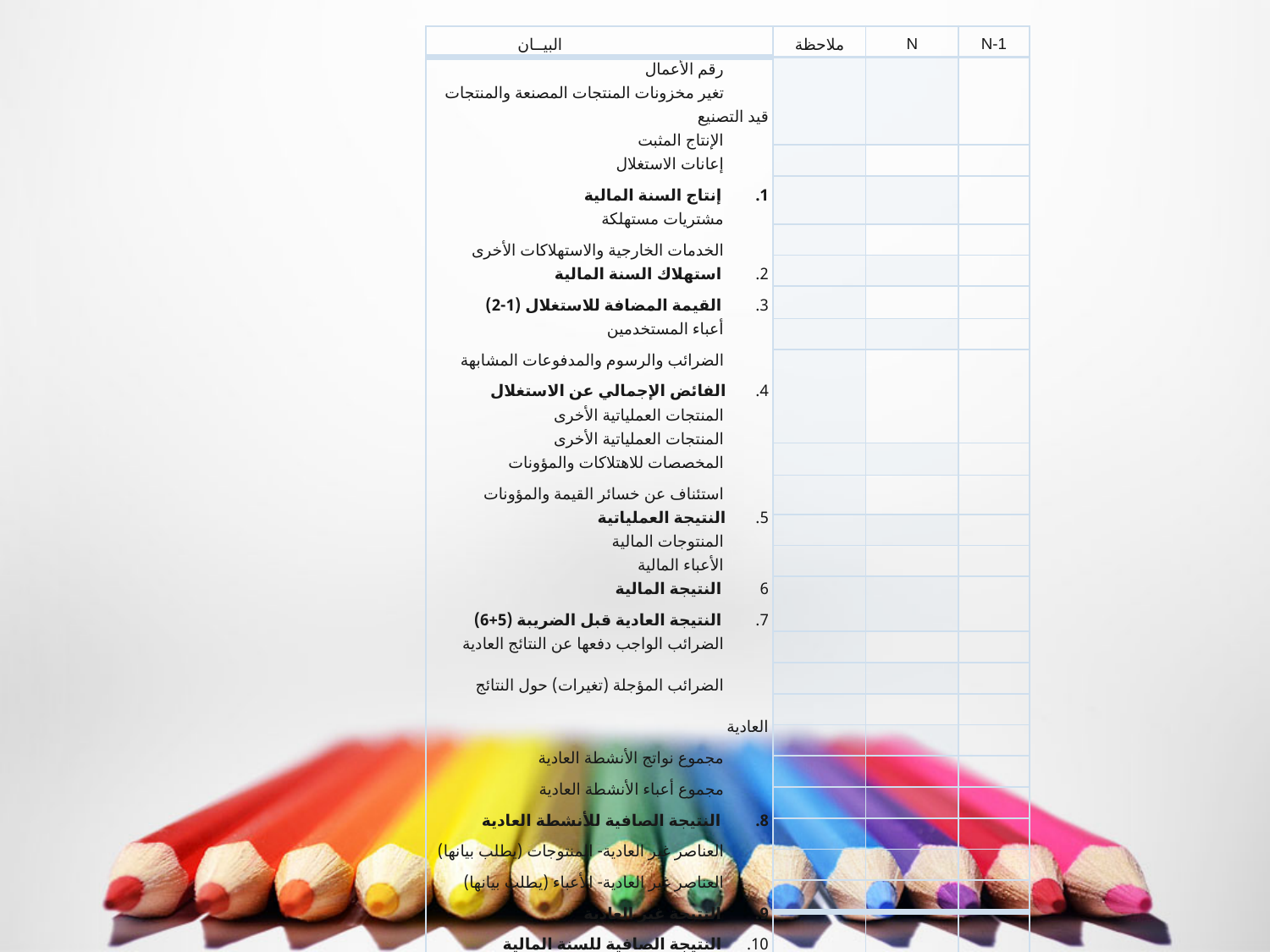

| البيــان | ملاحظة | N | N-1 |
| --- | --- | --- | --- |
| رقم الأعمال تغير مخزونات المنتجات المصنعة والمنتجات قيد التصنيع الإنتاج المثبت إعانات الاستغلال 1. إنتاج السنة المالية مشتريات مستهلكة الخدمات الخارجية والاستهلاكات الأخرى 2. استهلاك السنة المالية 3. القيمة المضافة للاستغلال (1-2) أعباء المستخدمين الضرائب والرسوم والمدفوعات المشابهة 4. الفائض الإجمالي عن الاستغلال المنتجات العملياتية الأخرى المنتجات العملياتية الأخرى المخصصات للاهتلاكات والمؤونات استئناف عن خسائر القيمة والمؤونات 5. النتيجة العملياتية المنتوجات المالية الأعباء المالية 6 النتيجة المالية 7. النتيجة العادية قبل الضريبة (5+6) الضرائب الواجب دفعها عن النتائج العادية الضرائب المؤجلة (تغيرات) حول النتائج العادية مجموع نواتج الأنشطة العادية مجموع أعباء الأنشطة العادية النتيجة الصافية للأنشطة العادية العناصر غير العادية- المنتوجات (يطلب بيانها) العناصر غير العادية- الأعباء (يطلب بيانها) 9. النتيجة غير العادية 10. النتيجة الصافية للسنة المالية حصة الشركات الموضوعة موضع المعادلة في النتيجة الصافية 11. النتيجة الصافية للمجموع المدمج (1) و منها حصة ذوي الأقلية (1) حصة الجمع (1) |  |  |  |
|  |  |  |  |
|  |  |  |  |
|  |  |  |  |
|  |  |  |  |
|  |  |  |  |
|  |  |  |  |
|  |  |  |  |
|  |  |  |  |
|  |  |  |  |
|  |  |  |  |
|  |  |  |  |
|  |  |  |  |
|  |  |  |  |
|  |  |  |  |
|  |  |  |  |
|  |  |  |  |
|  |  |  |  |
|  |  |  |  |
|  |  |  |  |
|  |  |  |  |
|  |  |  |  |
|  |  |  |  |